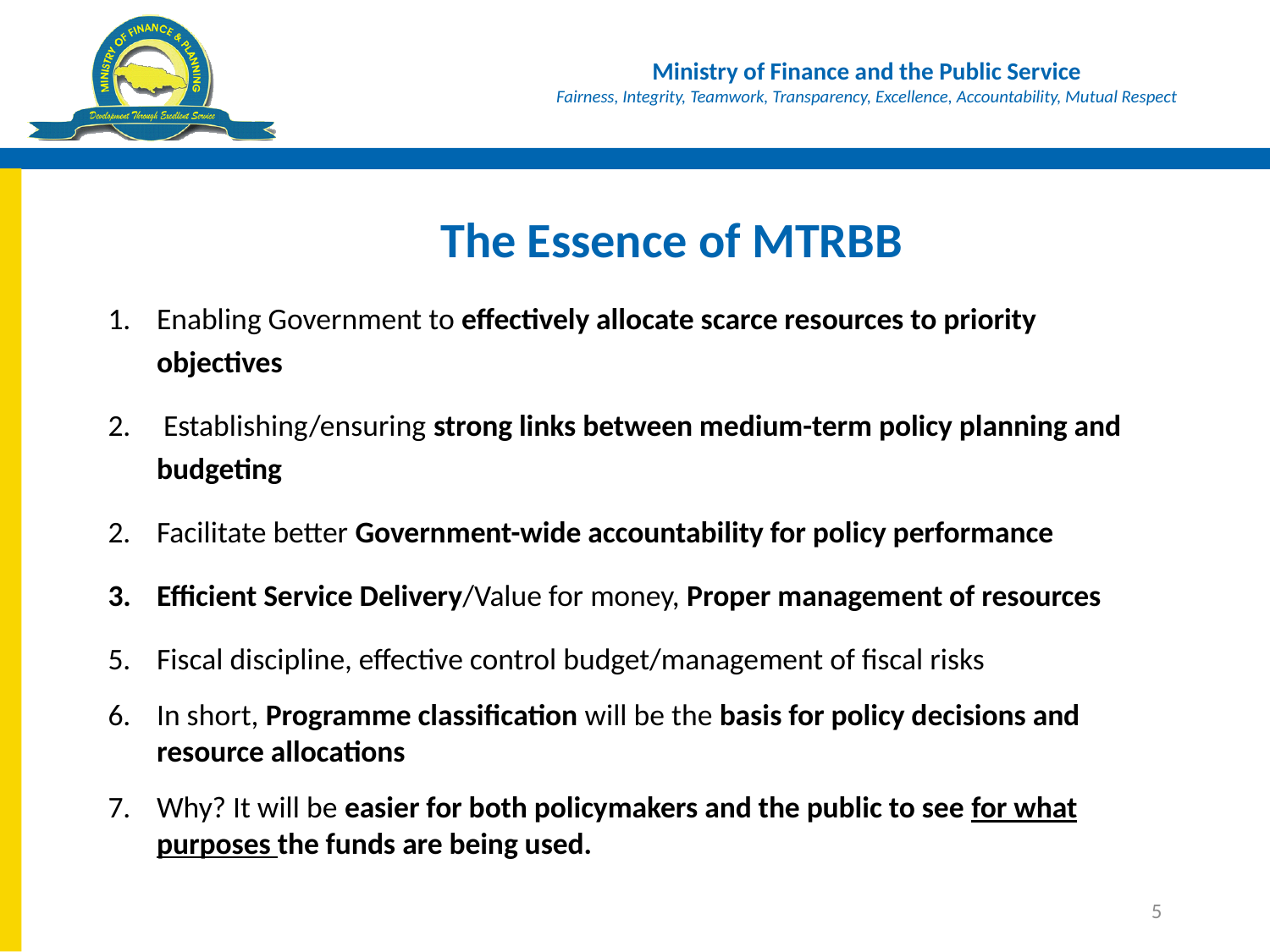

# The Essence of MTRBB
Enabling Government to effectively allocate scarce resources to priority objectives
 Establishing/ensuring strong links between medium-term policy planning and budgeting
Facilitate better Government-wide accountability for policy performance
Efficient Service Delivery/Value for money, Proper management of resources
Fiscal discipline, effective control budget/management of fiscal risks
In short, Programme classification will be the basis for policy decisions and resource allocations
Why? It will be easier for both policymakers and the public to see for what purposes the funds are being used.

5